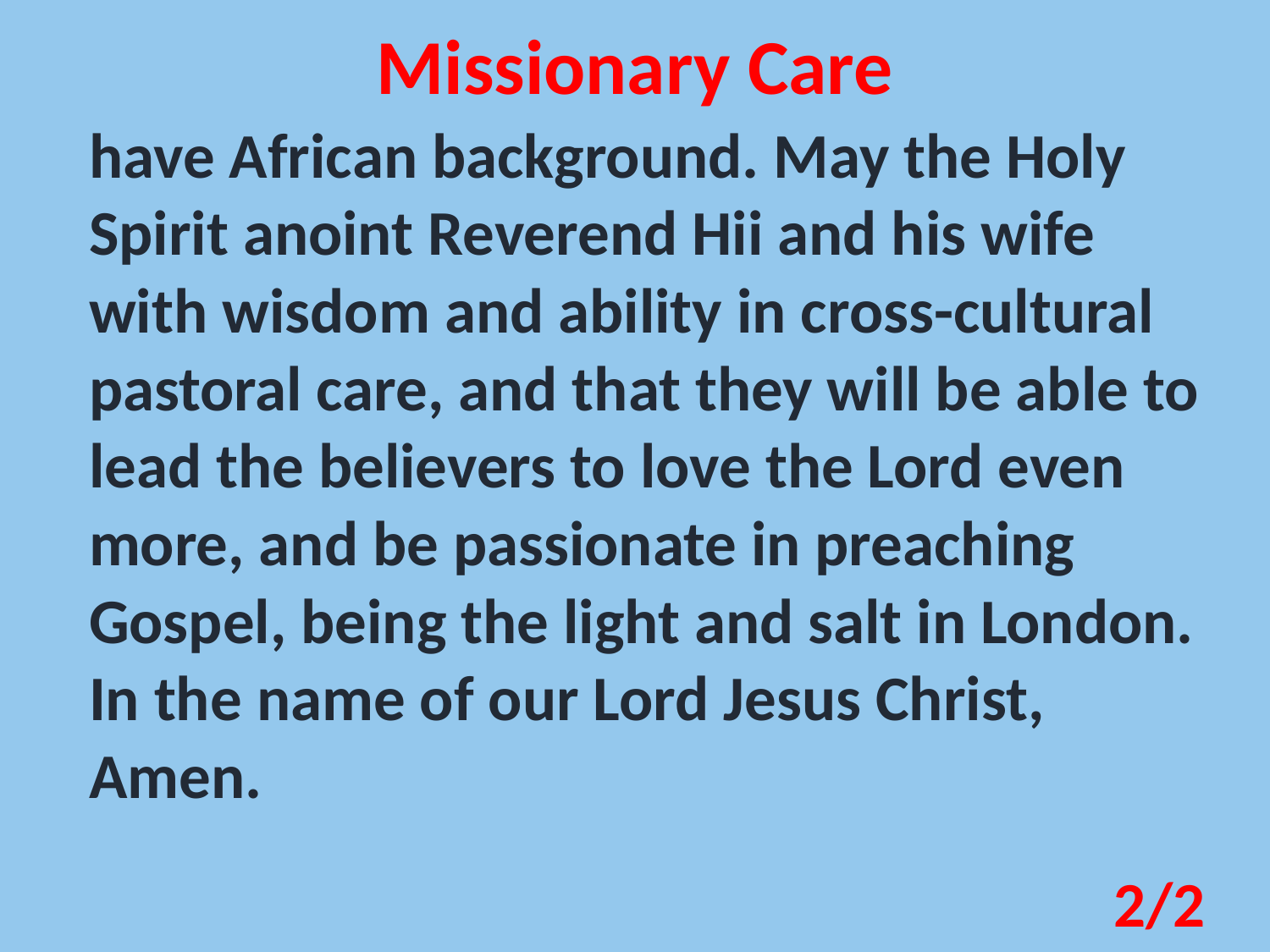

Missionary Care
have African background. May the Holy Spirit anoint Reverend Hii and his wife with wisdom and ability in cross-cultural pastoral care, and that they will be able to lead the believers to love the Lord even more, and be passionate in preaching Gospel, being the light and salt in London. In the name of our Lord Jesus Christ, Amen.
2/2